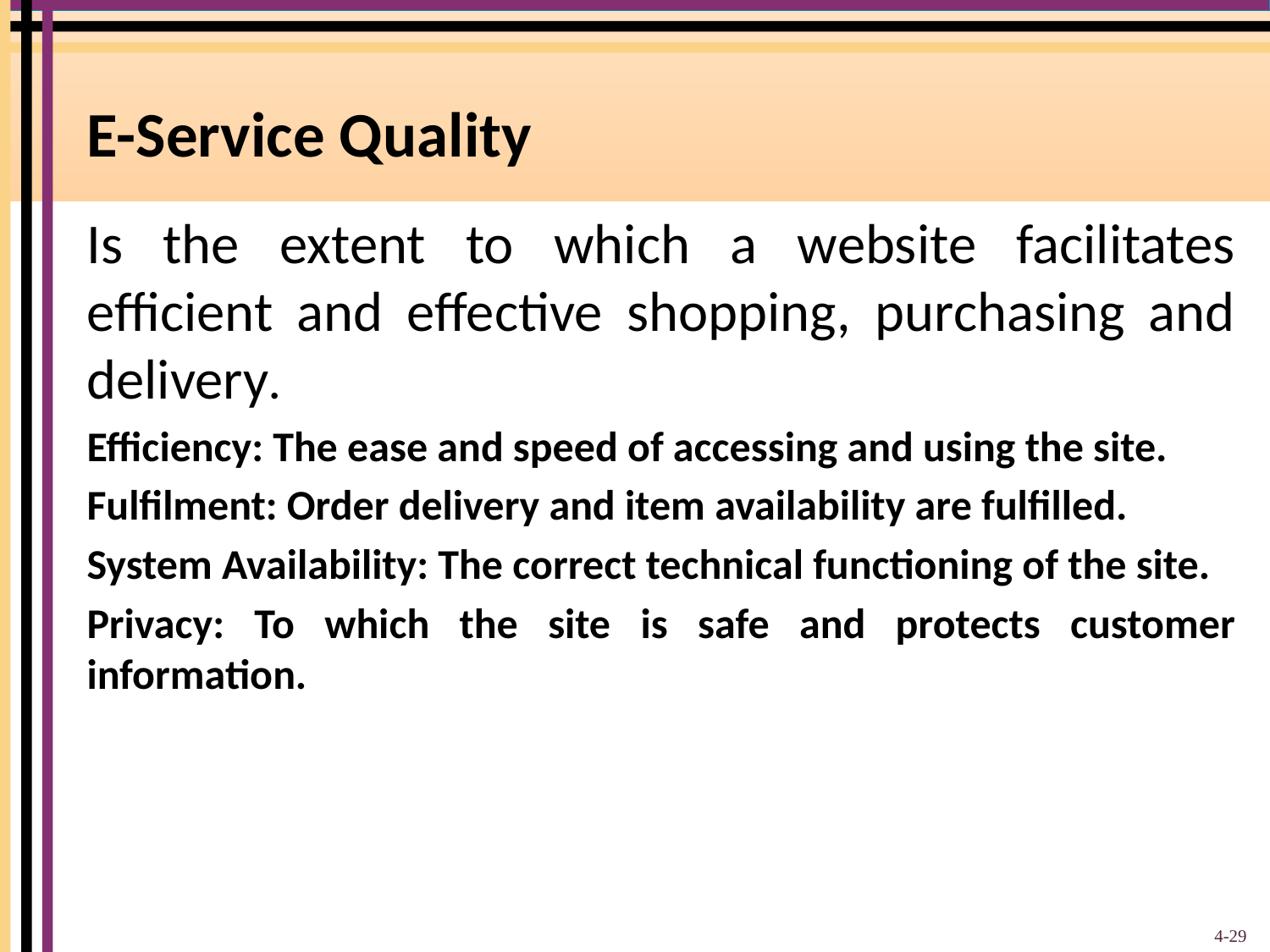

# E-Service Quality
Is the extent to which a website facilitates efficient and effective shopping, purchasing and delivery.
Efficiency: The ease and speed of accessing and using the site.
Fulfilment: Order delivery and item availability are fulfilled.
System Availability: The correct technical functioning of the site.
Privacy: To which the site is safe and protects customer information.
4-29